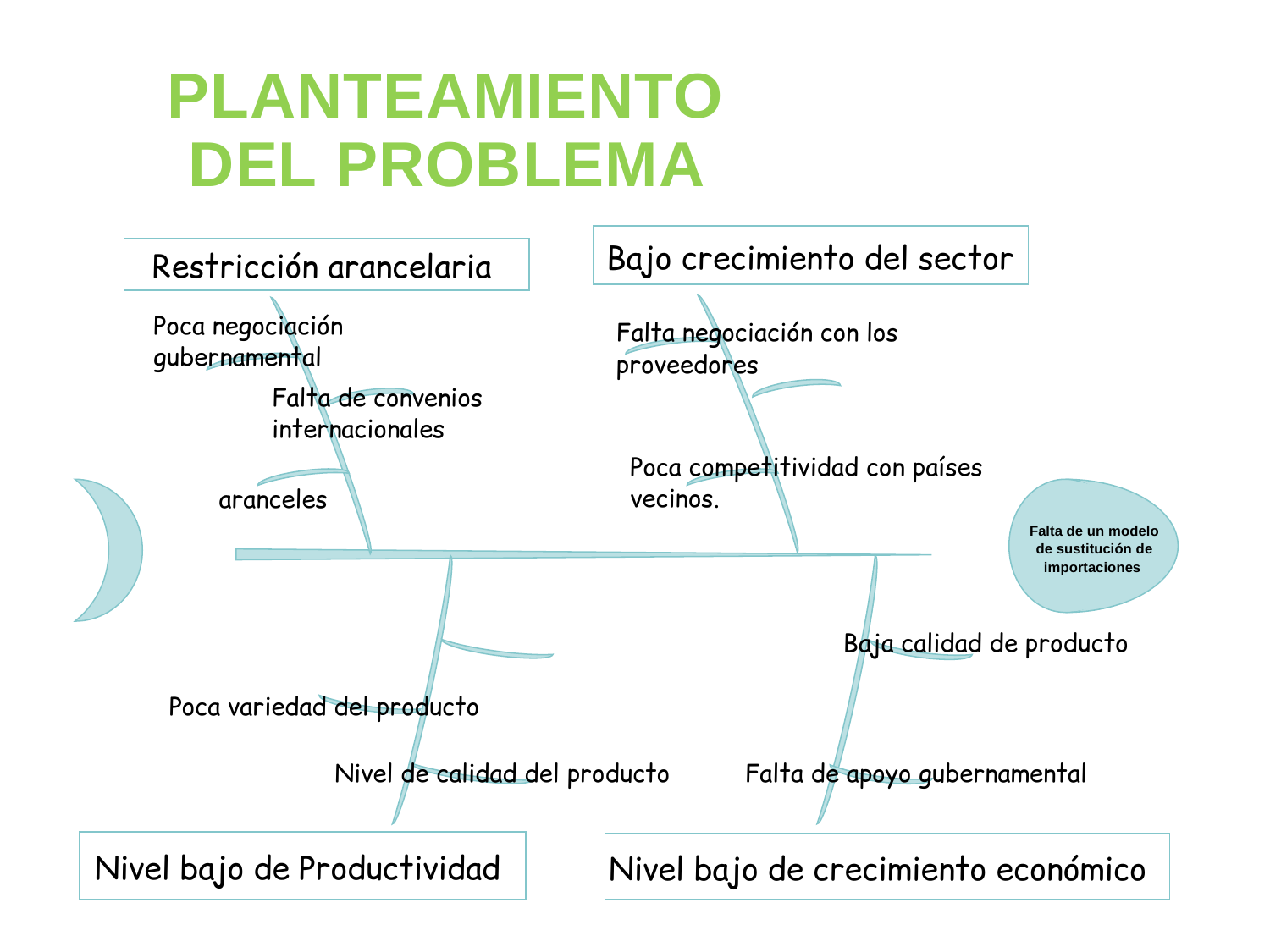

# PLANTEAMIENTO DEL PROBLEMA
Bajo crecimiento del sector
Restricción arancelaria

Falta negociación con los proveedores

Poca negociación gubernamental

Falta de convenios internacionales

aranceles

Poca competitividad con países vecinos.

Falta de un modelo de sustitución de importaciones

    Baja calidad de producto
Poca variedad del producto

Nivel de calidad del producto
  Falta de apoyo gubernamental
Nivel bajo de Productividad
Nivel bajo de crecimiento económico